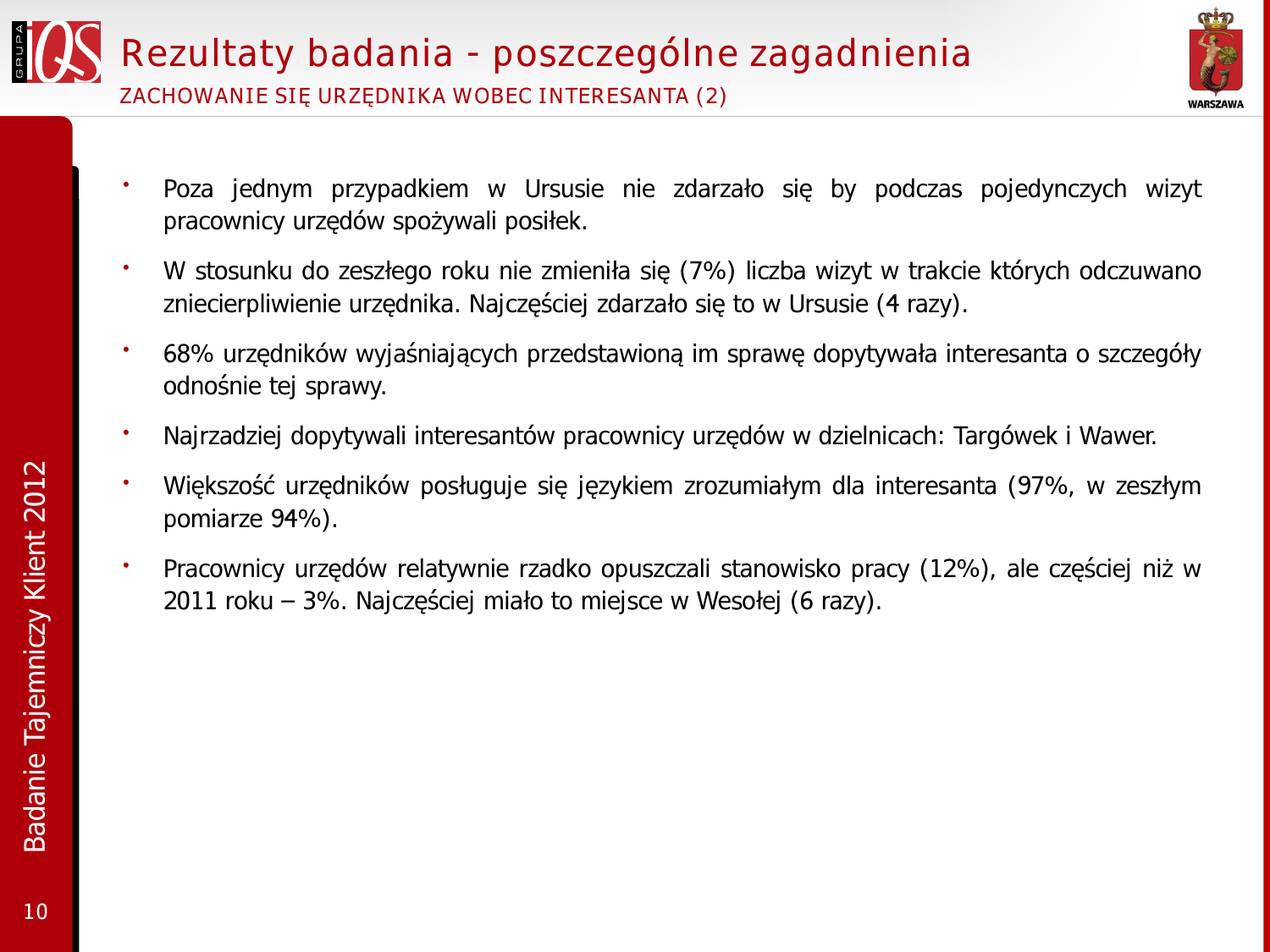

# Rezultaty badania - poszczególne zagadnienia
ZACHOWANIE SIĘ URZĘDNIKA WOBEC INTERESANTA (2)

Poza jednym przypadkiem w Ursusie nie zdarzało się by podczas pojedynczych wizyt pracownicy urzędów spożywali posiłek.
W stosunku do zeszłego roku nie zmieniła się (7%) liczba wizyt w trakcie których odczuwano zniecierpliwienie urzędnika. Najczęściej zdarzało się to w Ursusie (4 razy).
68% urzędników wyjaśniających przedstawioną im sprawę dopytywała interesanta o szczegóły odnośnie tej sprawy.
Najrzadziej dopytywali interesantów pracownicy urzędów w dzielnicach: Targówek i Wawer.
Większość urzędników posługuje się językiem zrozumiałym dla interesanta (97%, w zeszłym pomiarze 94%).
Pracownicy urzędów relatywnie rzadko opuszczali stanowisko pracy (12%), ale częściej niż w 2011 roku – 3%. Najczęściej miało to miejsce w Wesołej (6 razy).

Badanie Tajemniczy Klient 2012
10